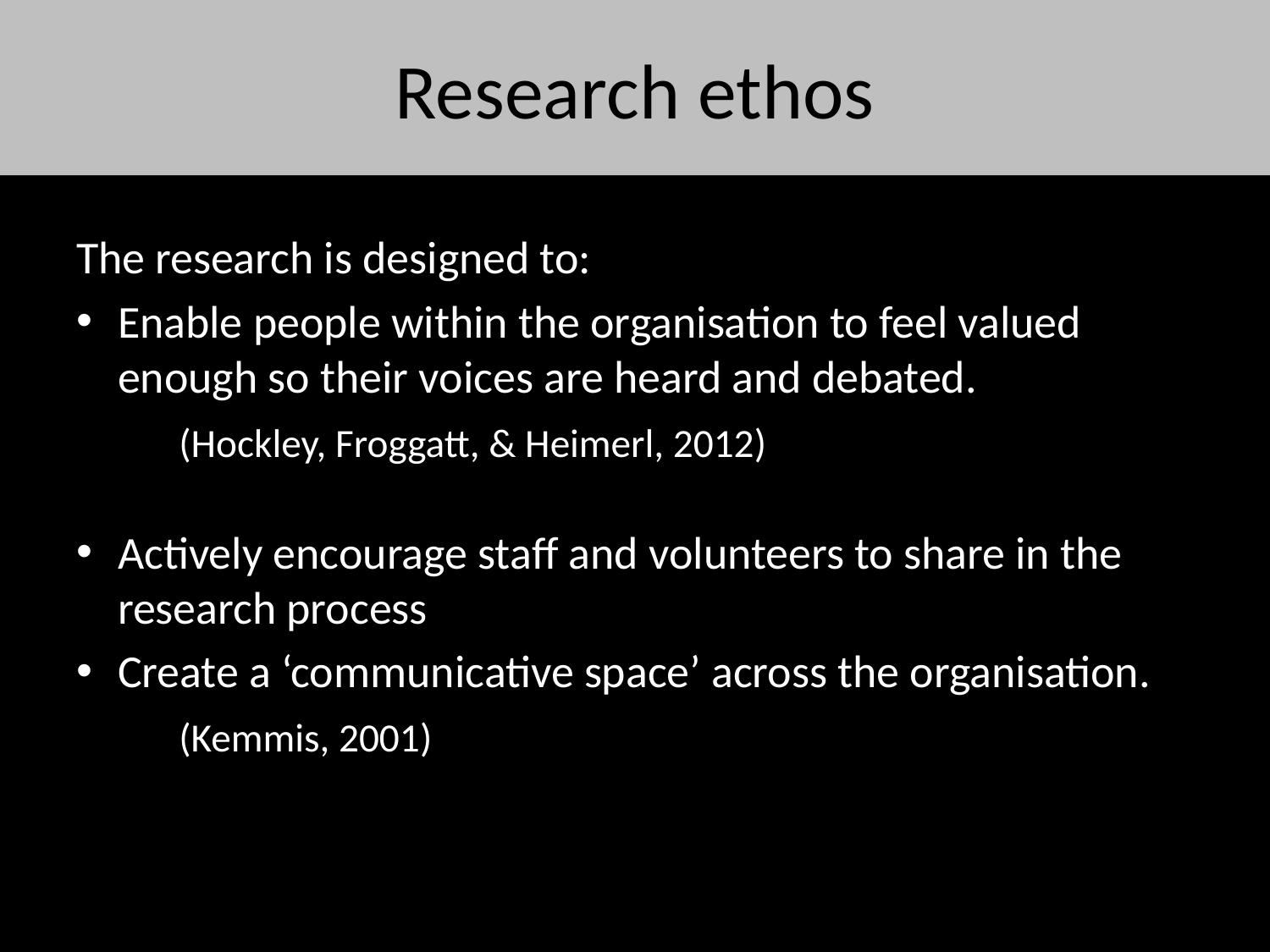

# Research ethos
The research is designed to:
Enable people within the organisation to feel valued enough so their voices are heard and debated.
						(Hockley, Froggatt, & Heimerl, 2012)
Actively encourage staff and volunteers to share in the research process
Create a ‘communicative space’ across the organisation.
													(Kemmis, 2001)